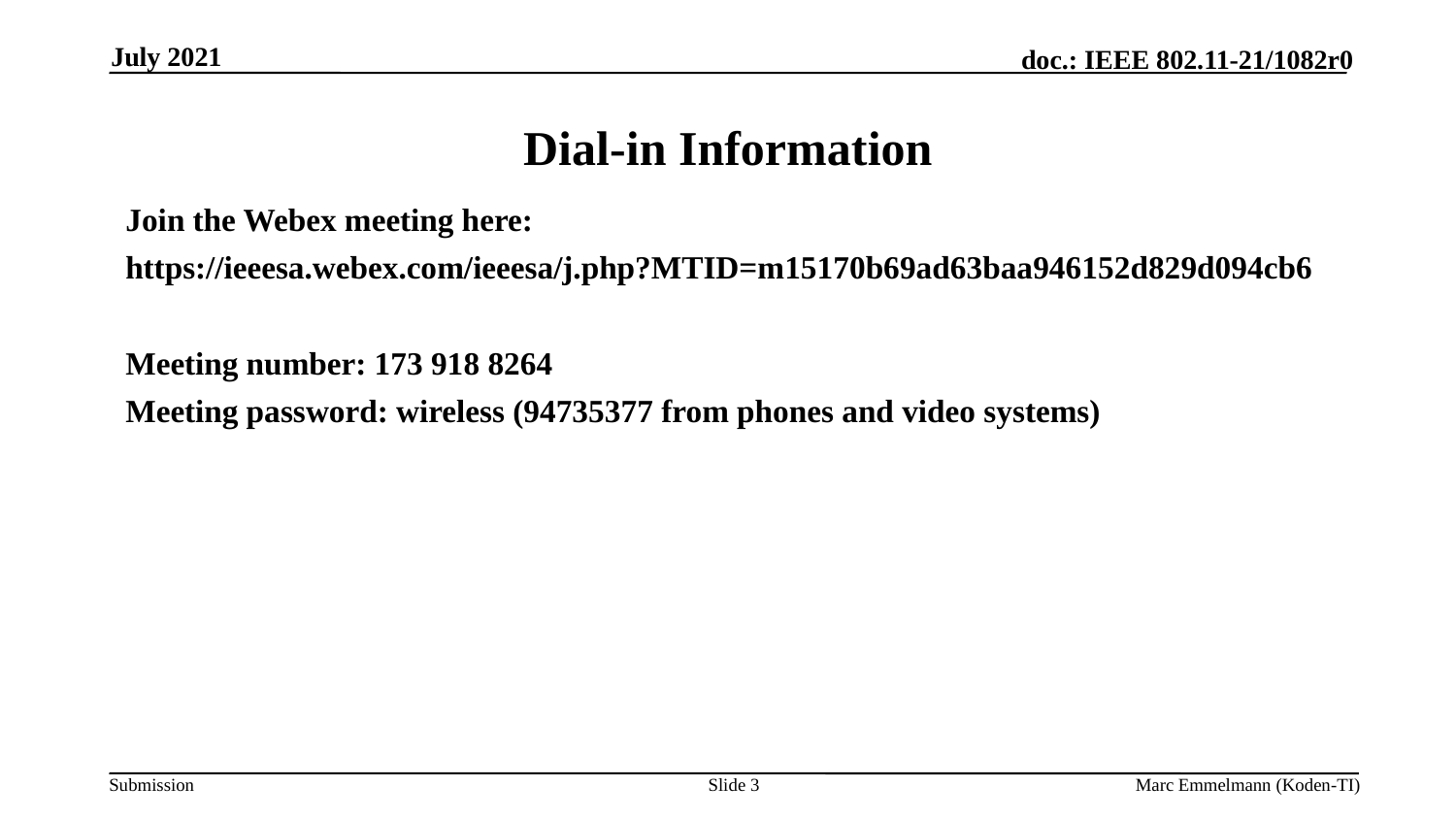

July 2021
# Dial-in Information
Join the Webex meeting here:
https://ieeesa.webex.com/ieeesa/j.php?MTID=m15170b69ad63baa946152d829d094cb6

Meeting number: 173 918 8264
Meeting password: wireless (94735377 from phones and video systems)

Slide 3
Marc Emmelmann (Koden-TI)